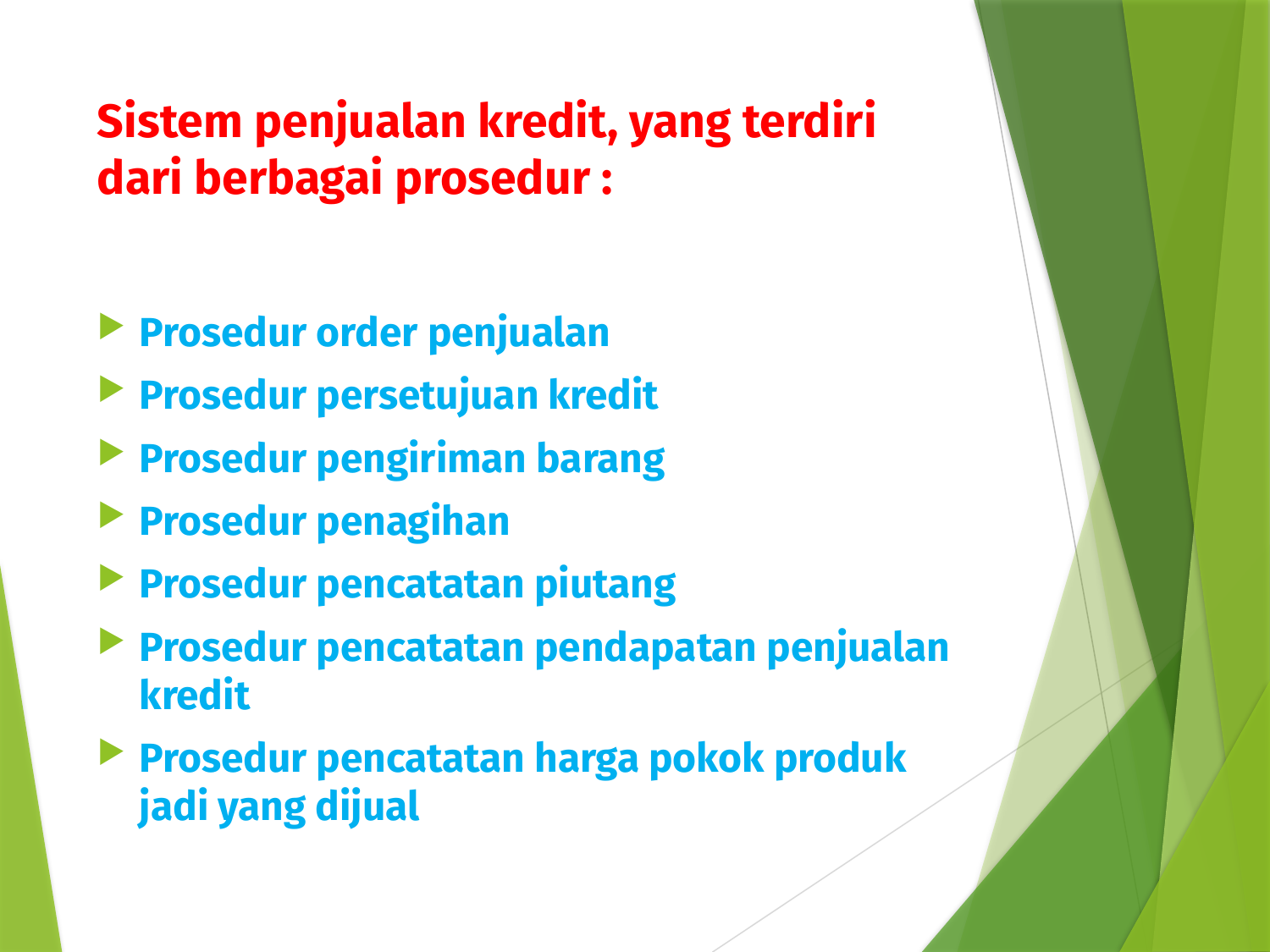

# Sistem penjualan kredit, yang terdiri dari berbagai prosedur :
Prosedur order penjualan
Prosedur persetujuan kredit
Prosedur pengiriman barang
Prosedur penagihan
Prosedur pencatatan piutang
Prosedur pencatatan pendapatan penjualan kredit
Prosedur pencatatan harga pokok produk jadi yang dijual